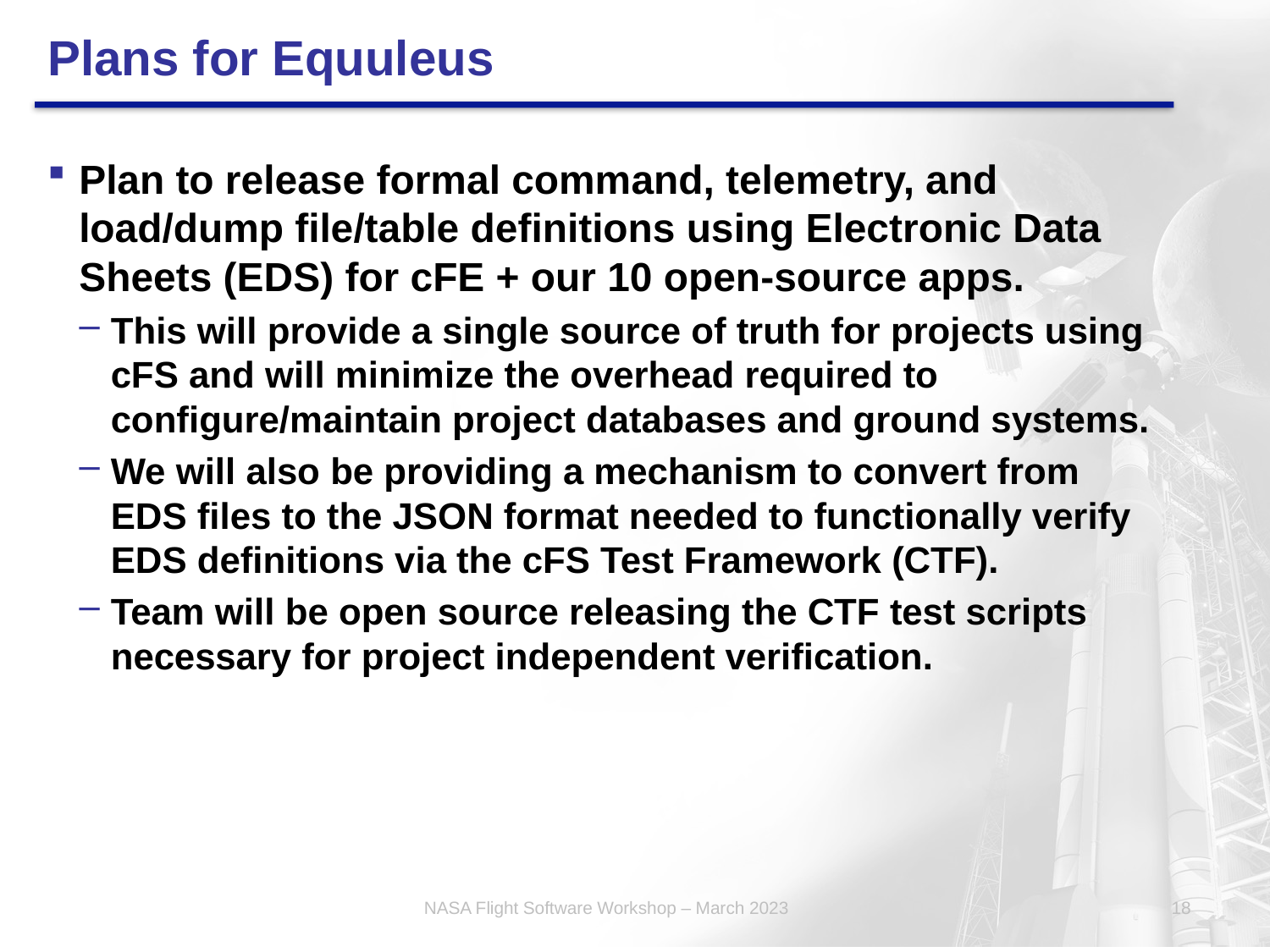

# Plans for Equuleus
Plan to release formal command, telemetry, and load/dump file/table definitions using Electronic Data Sheets (EDS) for cFE + our 10 open-source apps.
This will provide a single source of truth for projects using cFS and will minimize the overhead required to configure/maintain project databases and ground systems.
We will also be providing a mechanism to convert from EDS files to the JSON format needed to functionally verify EDS definitions via the cFS Test Framework (CTF).
Team will be open source releasing the CTF test scripts necessary for project independent verification.

NASA Flight Software Workshop – March 2023
18